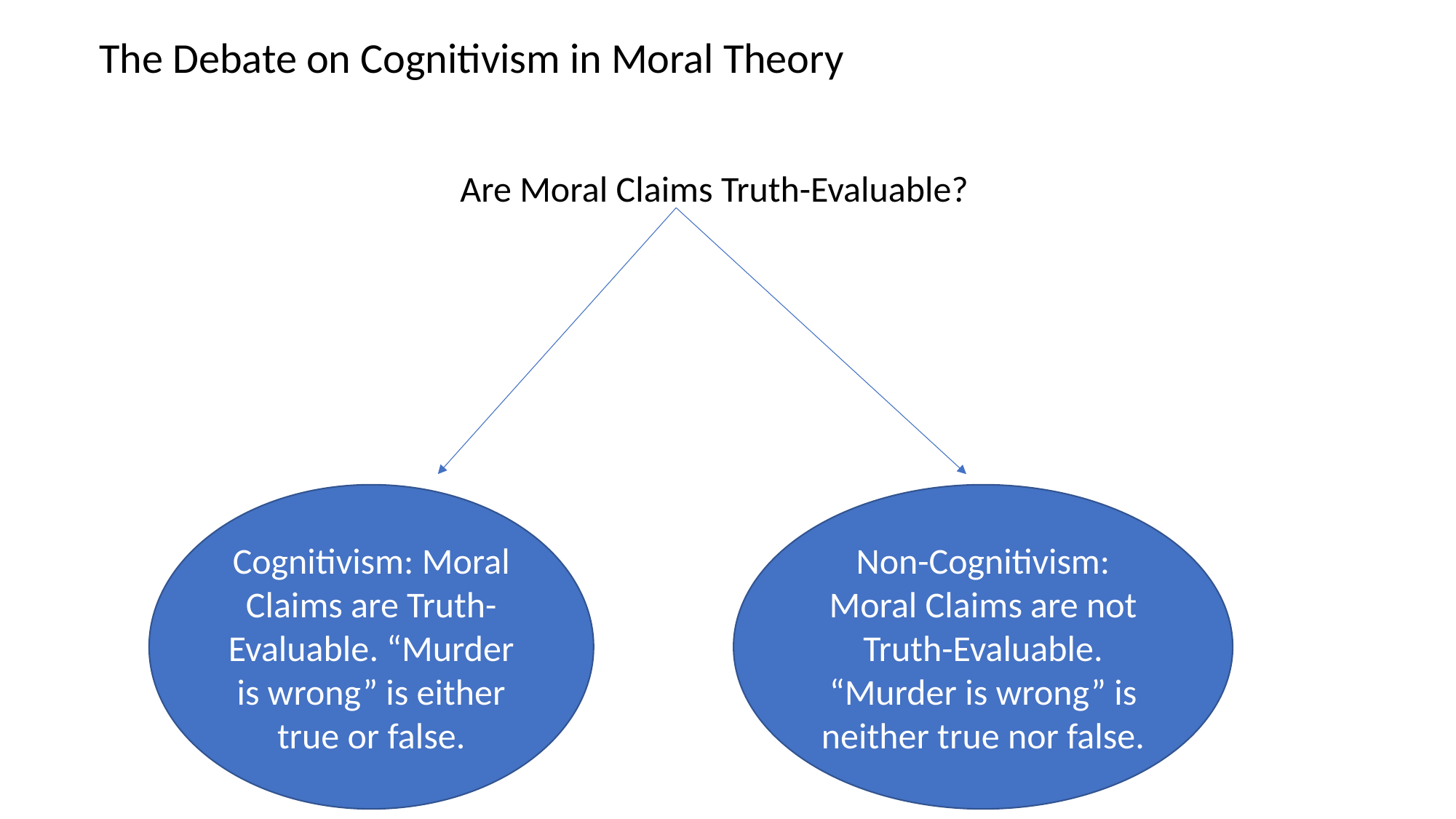

# The Debate on Cognitivism in Moral Theory

Are Moral Claims Truth-Evaluable?
Cognitivism: Moral Claims are Truth-Evaluable. “Murder is wrong” is either true or false.
Non-Cognitivism: Moral Claims are not Truth-Evaluable. “Murder is wrong” is neither true nor false.